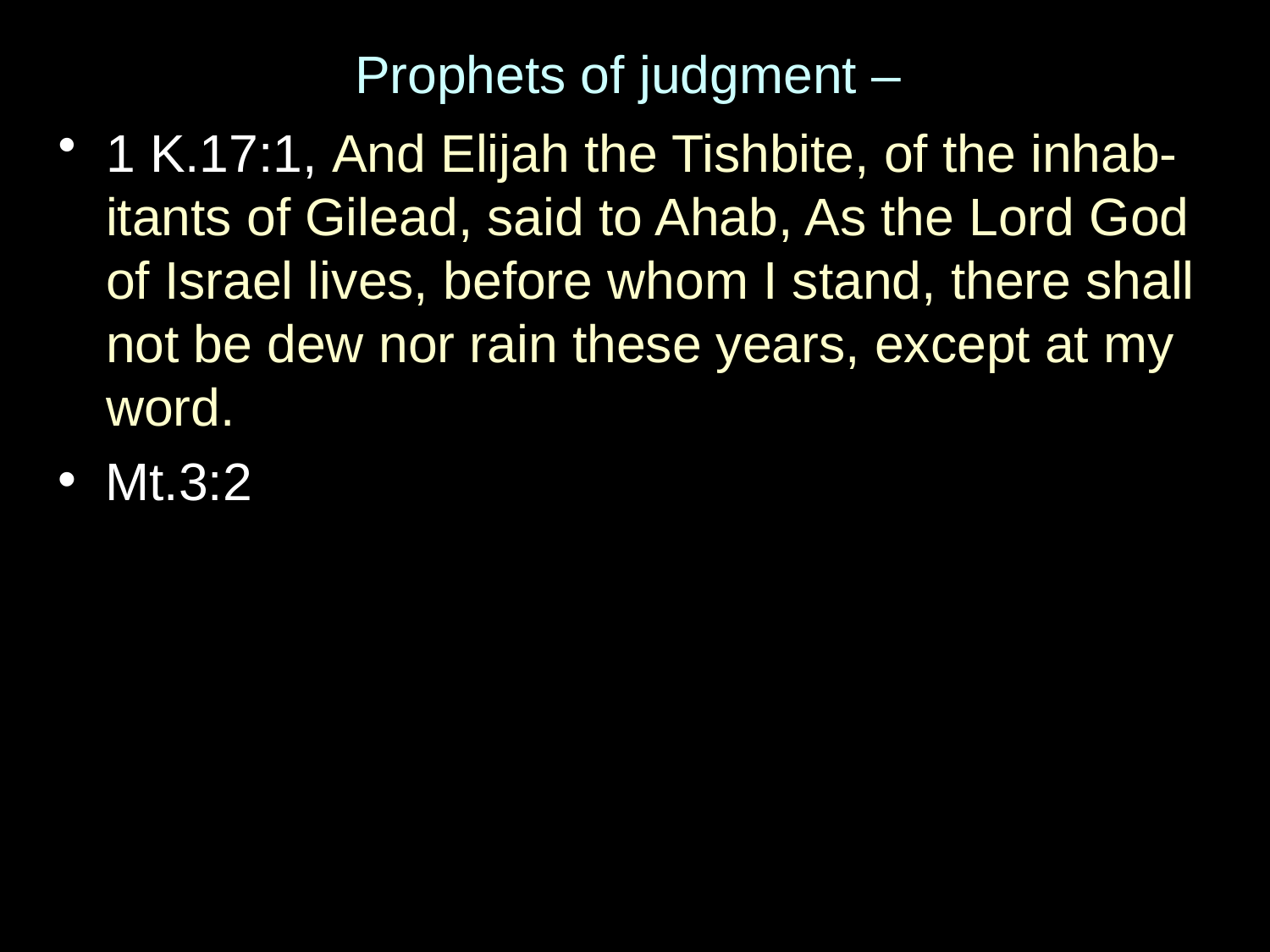

Prophets of judgment –
1 K.17:1, And Elijah the Tishbite, of the inhab-itants of Gilead, said to Ahab, As the Lord God of Israel lives, before whom I stand, there shall not be dew nor rain these years, except at my word.
Mt.3:2